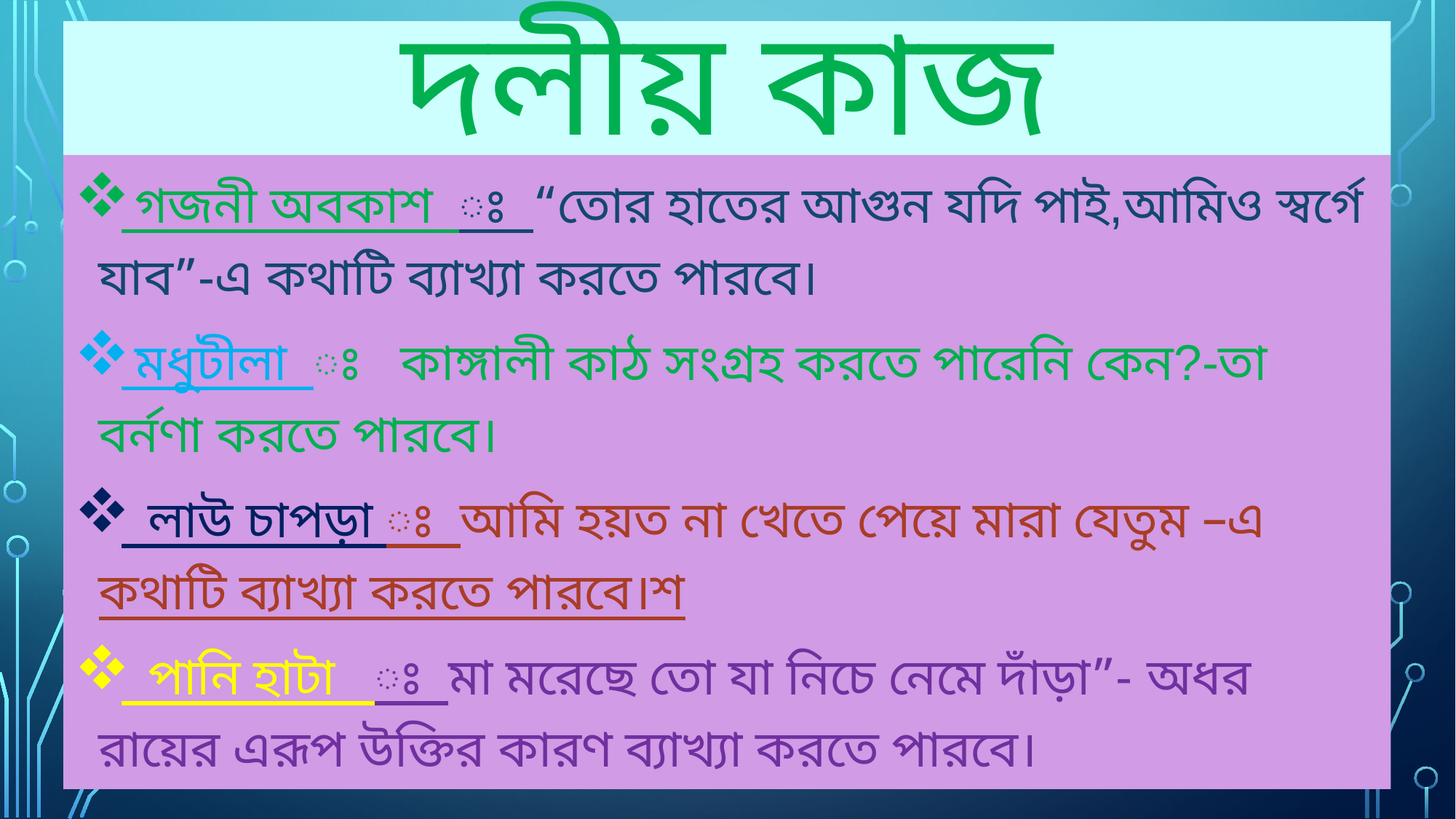

# দলীয় কাজ
 গজনী অবকাশ  ঃ  “তোর হাতের আগুন যদি পাই,আমিও স্বর্গে যাব”-এ কথাটি ব্যাখ্যা করতে পারবে।
 মধুটীলা  ঃ   কাঙ্গালী কাঠ সংগ্রহ করতে পারেনি কেন?-তা বর্নণা করতে পারবে।
  লাউ চাপড়া ঃ  আমি হয়ত না খেতে পেয়ে মারা যেতুম –এ কথাটি ব্যাখ্যা করতে পারবে।শ
  পানি হাটা   ঃ  মা মরেছে তো যা নিচে নেমে দাঁড়া”- অধর রায়ের এরূপ উক্তির কারণ ব্যাখ্যা করতে পারবে।